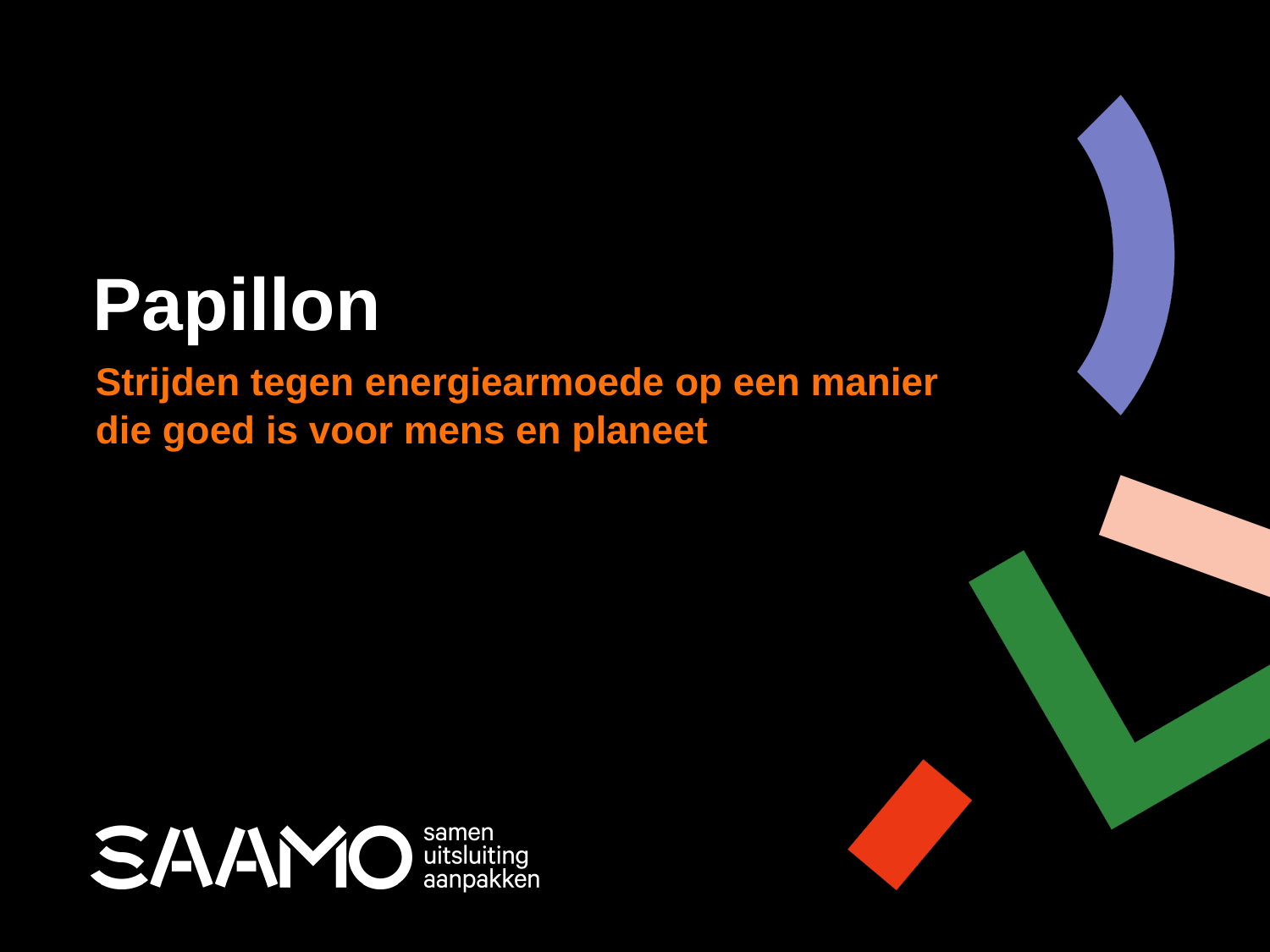

# Papillon
Strijden tegen energiearmoede op een manier die goed is voor mens en planeet